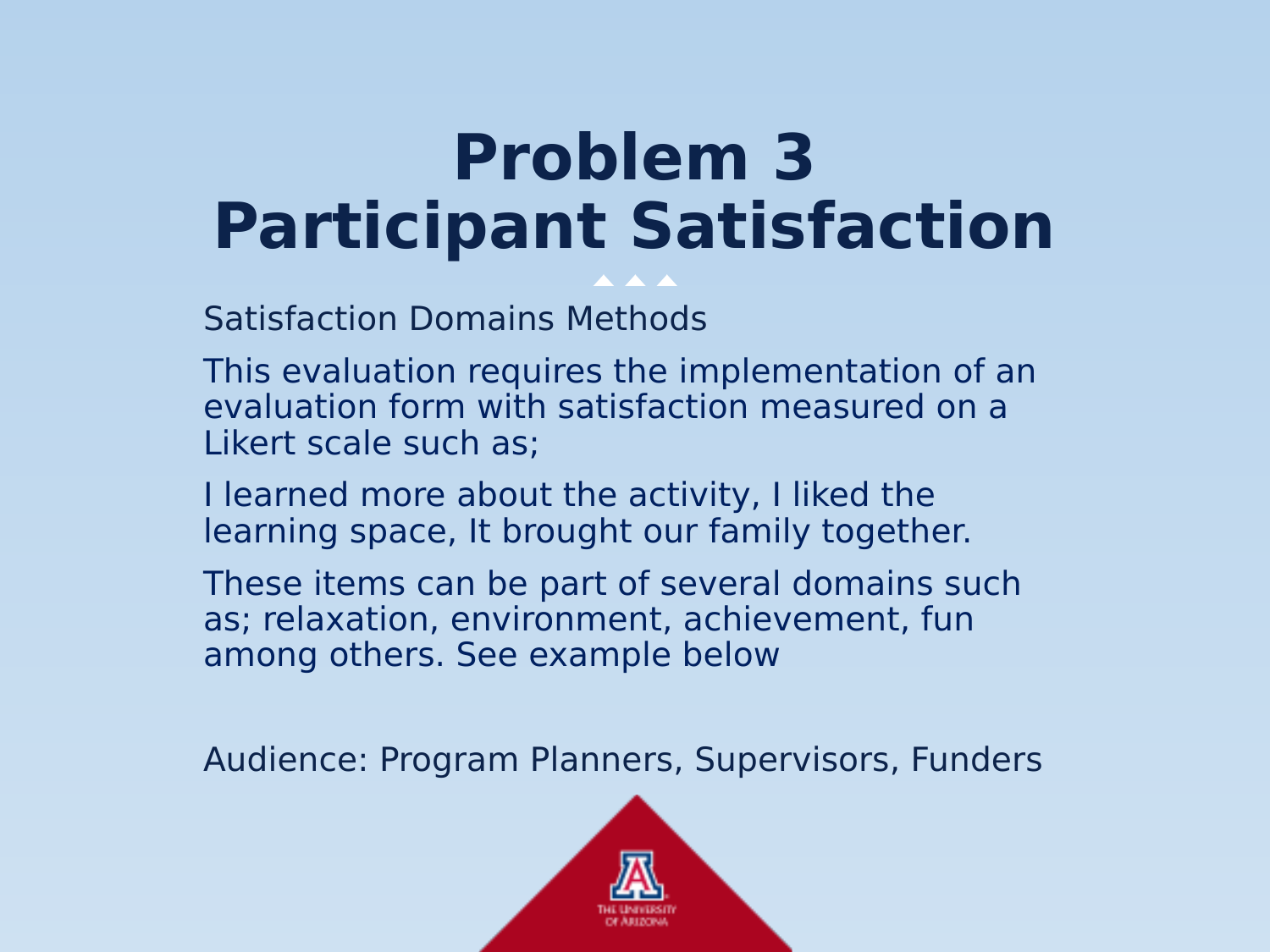

# Problem 3 Participant Satisfaction
Satisfaction Domains Methods
This evaluation requires the implementation of an evaluation form with satisfaction measured on a Likert scale such as;
I learned more about the activity, I liked the learning space, It brought our family together.
These items can be part of several domains such as; relaxation, environment, achievement, fun among others. See example below

Audience: Program Planners, Supervisors, Funders